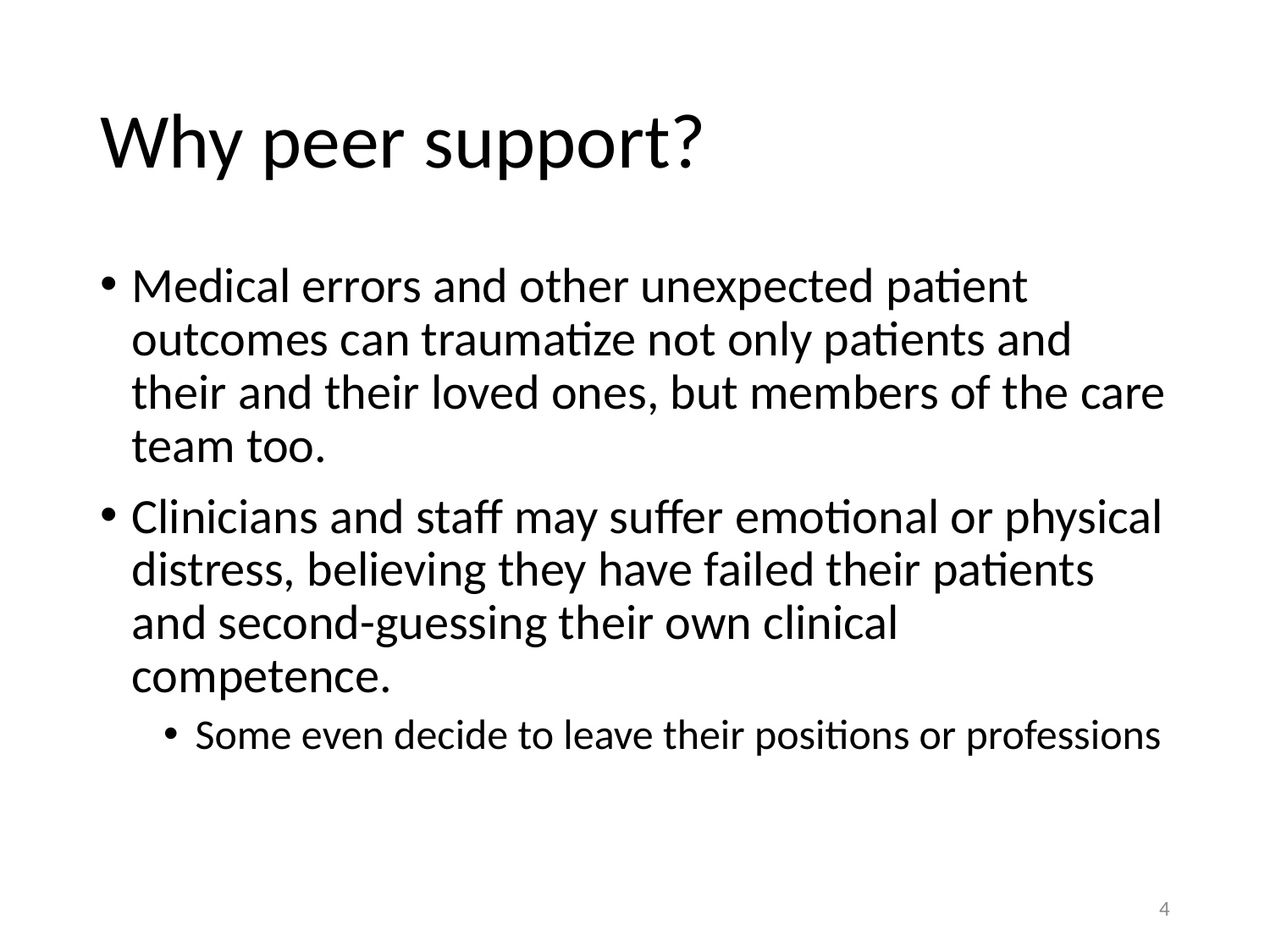

# Why peer support?
Medical errors and other unexpected patient outcomes can traumatize not only patients and their and their loved ones, but members of the care team too.
Clinicians and staff may suffer emotional or physical distress, believing they have failed their patients and second-guessing their own clinical competence.
Some even decide to leave their positions or professions

4